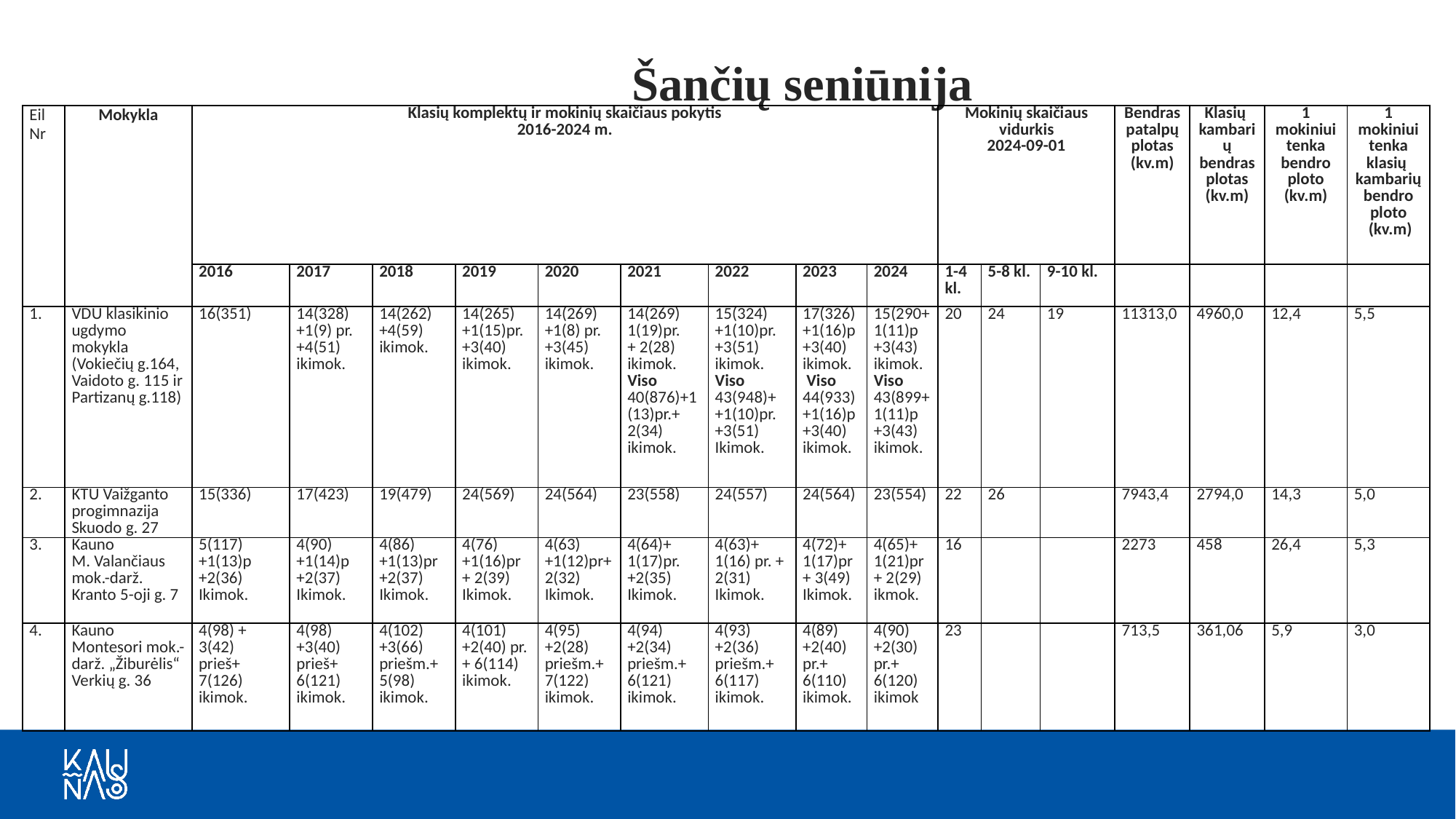

# Šančių seniūnija
| Eil Nr | Mokykla | Klasių komplektų ir mokinių skaičiaus pokytis 2016-2024 m. |  |  |  |  |  |  |  |  | Mokinių skaičiaus vidurkis 2024-09-01 |  |  | Bendras patalpų plotas (kv.m) | Klasių kambarių bendras plotas (kv.m) | 1 mokiniui tenka bendro ploto (kv.m) | 1 mokiniui tenka klasių kambarių bendro ploto (kv.m) |
| --- | --- | --- | --- | --- | --- | --- | --- | --- | --- | --- | --- | --- | --- | --- | --- | --- | --- |
|  |  | 2016 | 2017 | 2018 | 2019 | 2020 | 2021 | 2022 | 2023 | 2024 | 1-4 kl. | 5-8 kl. | 9-10 kl. |  |  |  |  |
| 1. | VDU klasikinio ugdymo mokykla (Vokiečių g.164, Vaidoto g. 115 ir Partizanų g.118) | 16(351) | 14(328) +1(9) pr. +4(51) ikimok. | 14(262) +4(59) ikimok. | 14(265) +1(15)pr. +3(40) ikimok. | 14(269) +1(8) pr. +3(45) ikimok. | 14(269) 1(19)pr. + 2(28) ikimok. Viso 40(876)+1(13)pr.+ 2(34) ikimok. | 15(324) +1(10)pr. +3(51) ikimok. Viso 43(948)+ +1(10)pr. +3(51) Ikimok. | 17(326) +1(16)p +3(40) ikimok.  Viso 44(933)+1(16)p +3(40) ikimok. | 15(290+1(11)p +3(43) ikimok. Viso 43(899+1(11)p +3(43) ikimok. | 20 | 24 | 19 | 11313,0 | 4960,0 | 12,4 | 5,5 |
| 2. | KTU Vaižganto progimnazija Skuodo g. 27 | 15(336) | 17(423) | 19(479) | 24(569) | 24(564) | 23(558) | 24(557) | 24(564) | 23(554) | 22 | 26 |  | 7943,4 | 2794,0 | 14,3 | 5,0 |
| 3. | Kauno M. Valančiaus mok.-darž. Kranto 5-oji g. 7 | 5(117) +1(13)p +2(36) Ikimok. | 4(90) +1(14)p +2(37) Ikimok. | 4(86) +1(13)pr +2(37) Ikimok. | 4(76) +1(16)pr + 2(39) Ikimok. | 4(63) +1(12)pr+2(32) Ikimok. | 4(64)+ 1(17)pr. +2(35) Ikimok. | 4(63)+ 1(16) pr. + 2(31) Ikimok. | 4(72)+ 1(17)pr + 3(49) Ikimok. | 4(65)+ 1(21)pr+ 2(29) ikmok. | 16 |  |  | 2273 | 458 | 26,4 | 5,3 |
| 4. | Kauno Montesori mok.-darž. „Žiburėlis“ Verkių g. 36 | 4(98) + 3(42) prieš+ 7(126) ikimok. | 4(98) +3(40) prieš+ 6(121) ikimok. | 4(102) +3(66) priešm.+ 5(98) ikimok. | 4(101) +2(40) pr.+ 6(114) ikimok. | 4(95) +2(28) priešm.+ 7(122) ikimok. | 4(94) +2(34) priešm.+ 6(121) ikimok. | 4(93) +2(36) priešm.+ 6(117) ikimok. | 4(89) +2(40) pr.+ 6(110) ikimok. | 4(90) +2(30) pr.+ 6(120) ikimok | 23 |  |  | 713,5 | 361,06 | 5,9 | 3,0 |